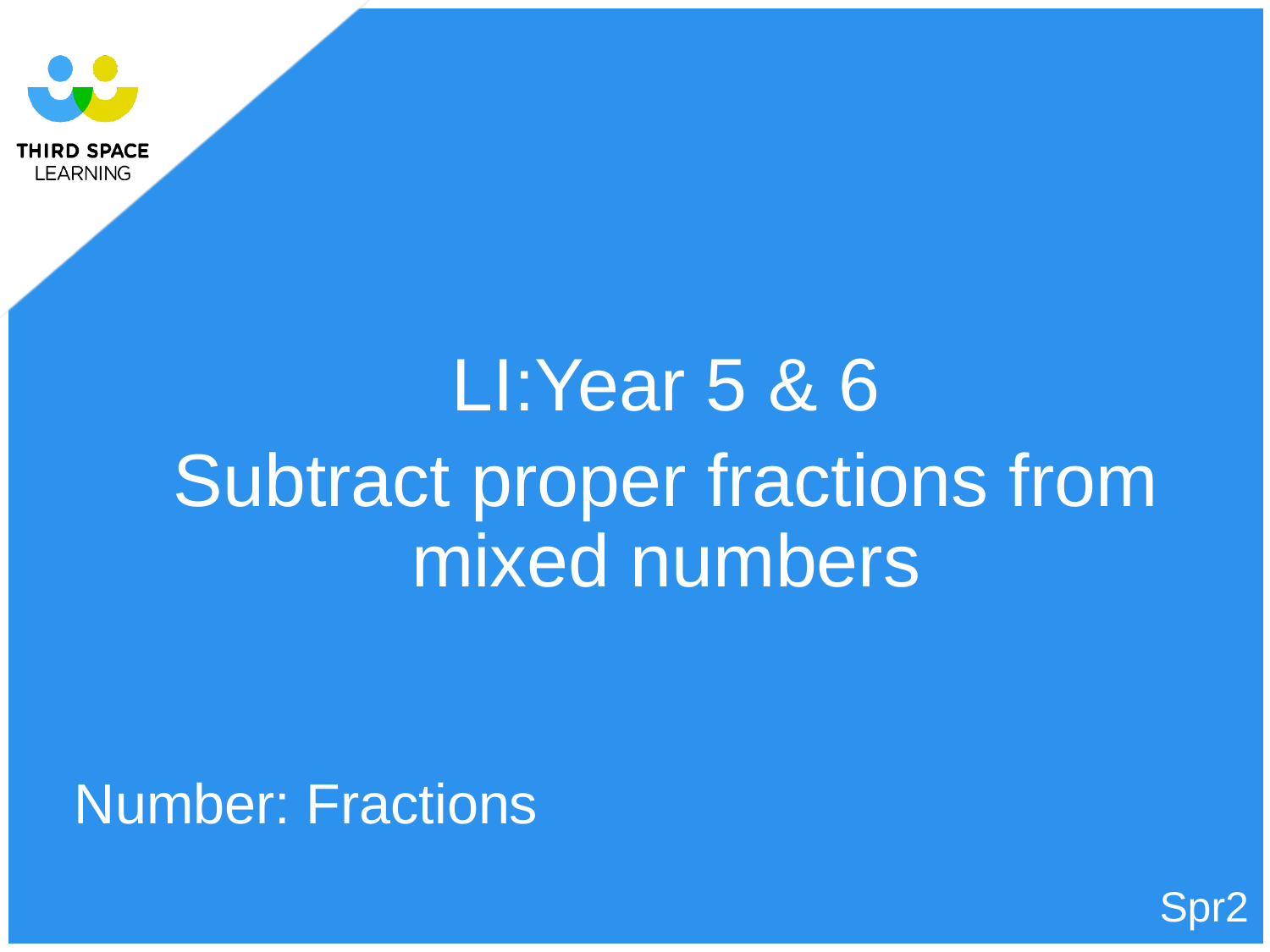

LI:Year 5 & 6
Subtract proper fractions from mixed numbers

Number: Fractions
Spr2